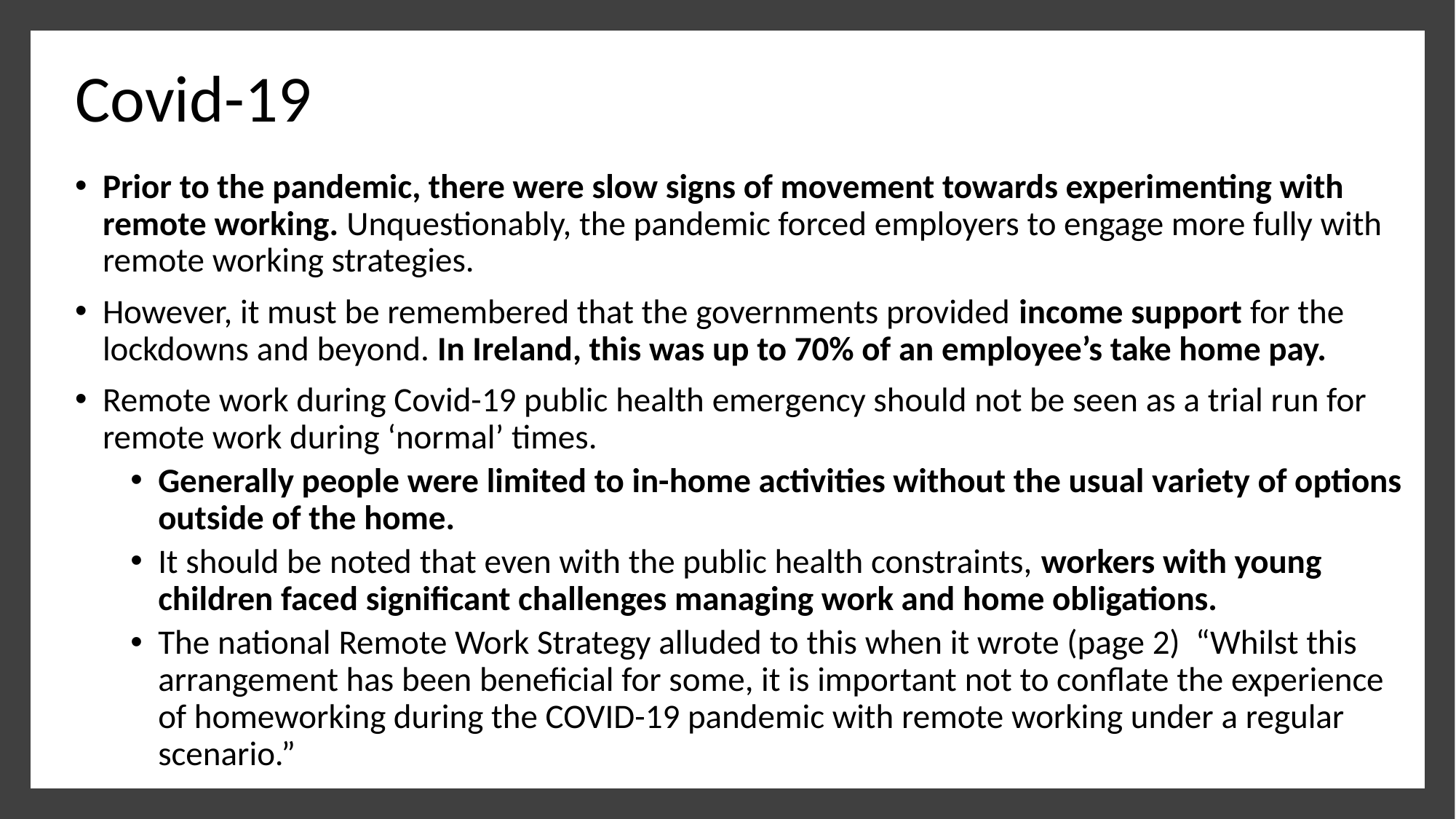

# Covid-19
Prior to the pandemic, there were slow signs of movement towards experimenting with remote working. Unquestionably, the pandemic forced employers to engage more fully with remote working strategies.
However, it must be remembered that the governments provided income support for the lockdowns and beyond. In Ireland, this was up to 70% of an employee’s take home pay.
Remote work during Covid-19 public health emergency should not be seen as a trial run for remote work during ‘normal’ times.
Generally people were limited to in-home activities without the usual variety of options outside of the home.
It should be noted that even with the public health constraints, workers with young children faced significant challenges managing work and home obligations.
The national Remote Work Strategy alluded to this when it wrote (page 2)  “Whilst this arrangement has been beneficial for some, it is important not to conflate the experience of homeworking during the COVID-19 pandemic with remote working under a regular scenario.”